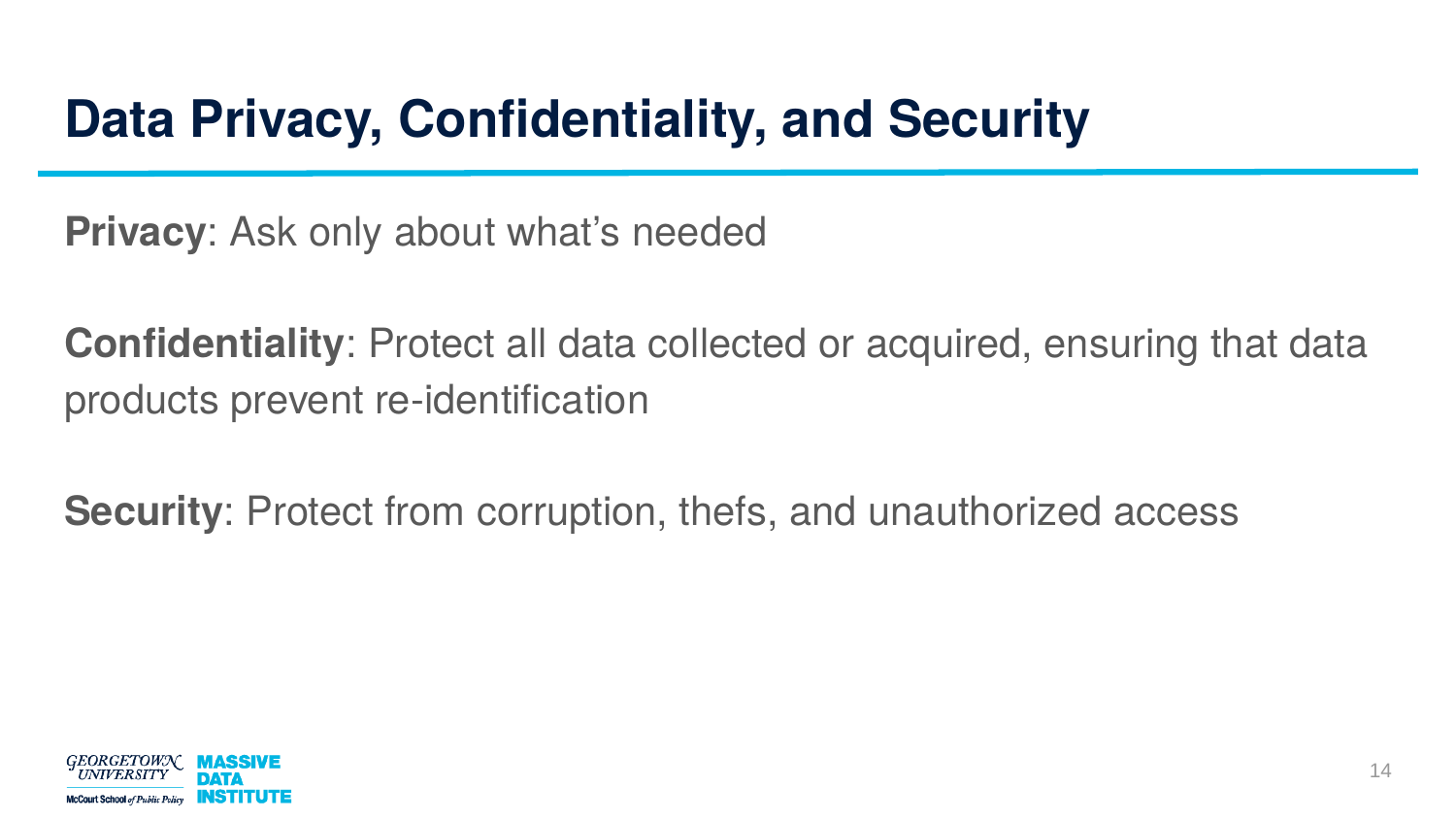

# Data Privacy, Confidentiality, and Security
Privacy: Ask only about what’s needed

Confidentiality: Protect all data collected or acquired, ensuring that data products prevent re-identification

Security: Protect from corruption, thefs, and unauthorized access

14